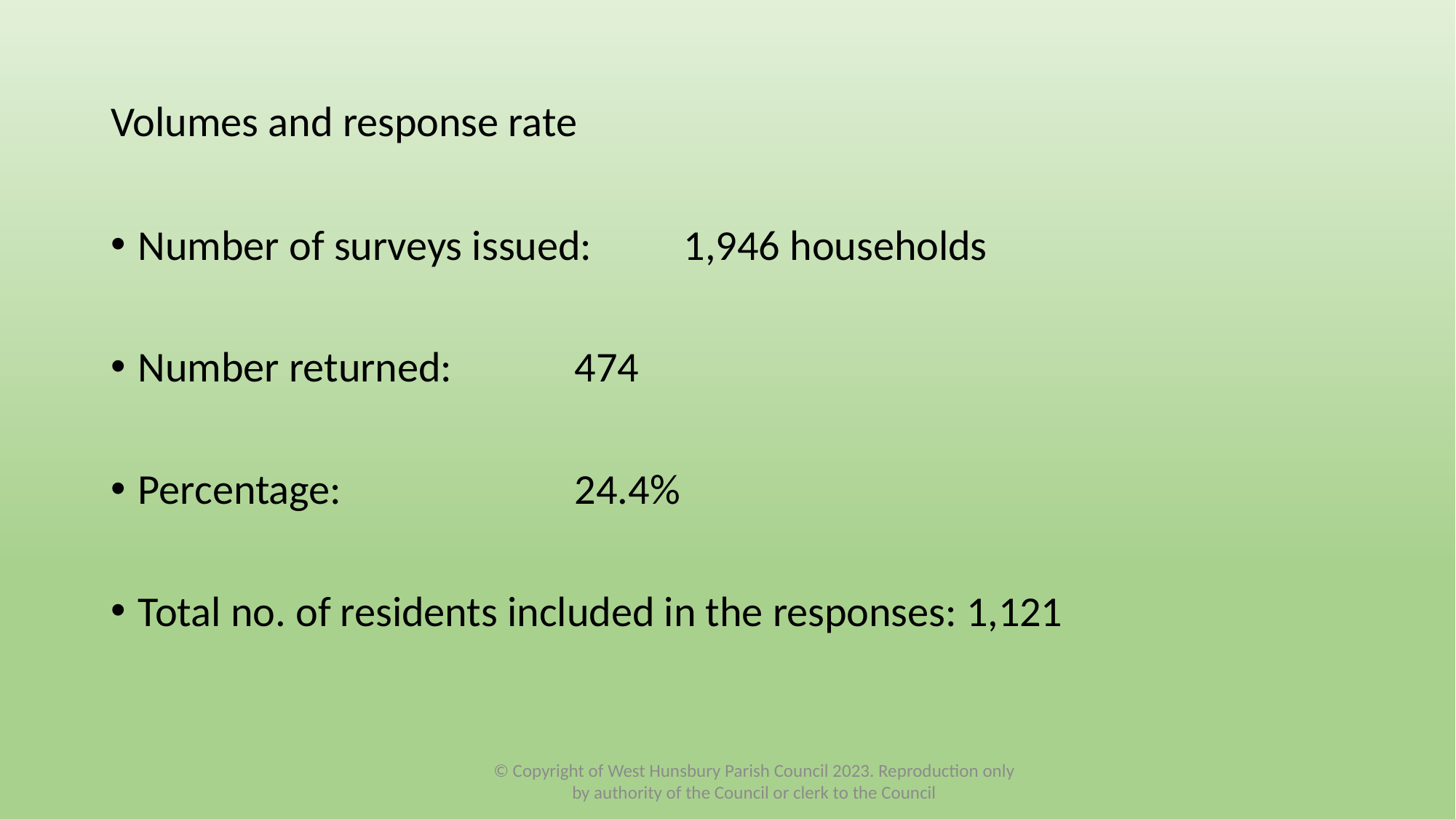

# Volumes and response rate
Number of surveys issued:  	1,946 households

Number returned:		474

Percentage:			24.4%

Total no. of residents included in the responses: 1,121
© Copyright of West Hunsbury Parish Council 2023. Reproduction only by authority of the Council or clerk to the Council